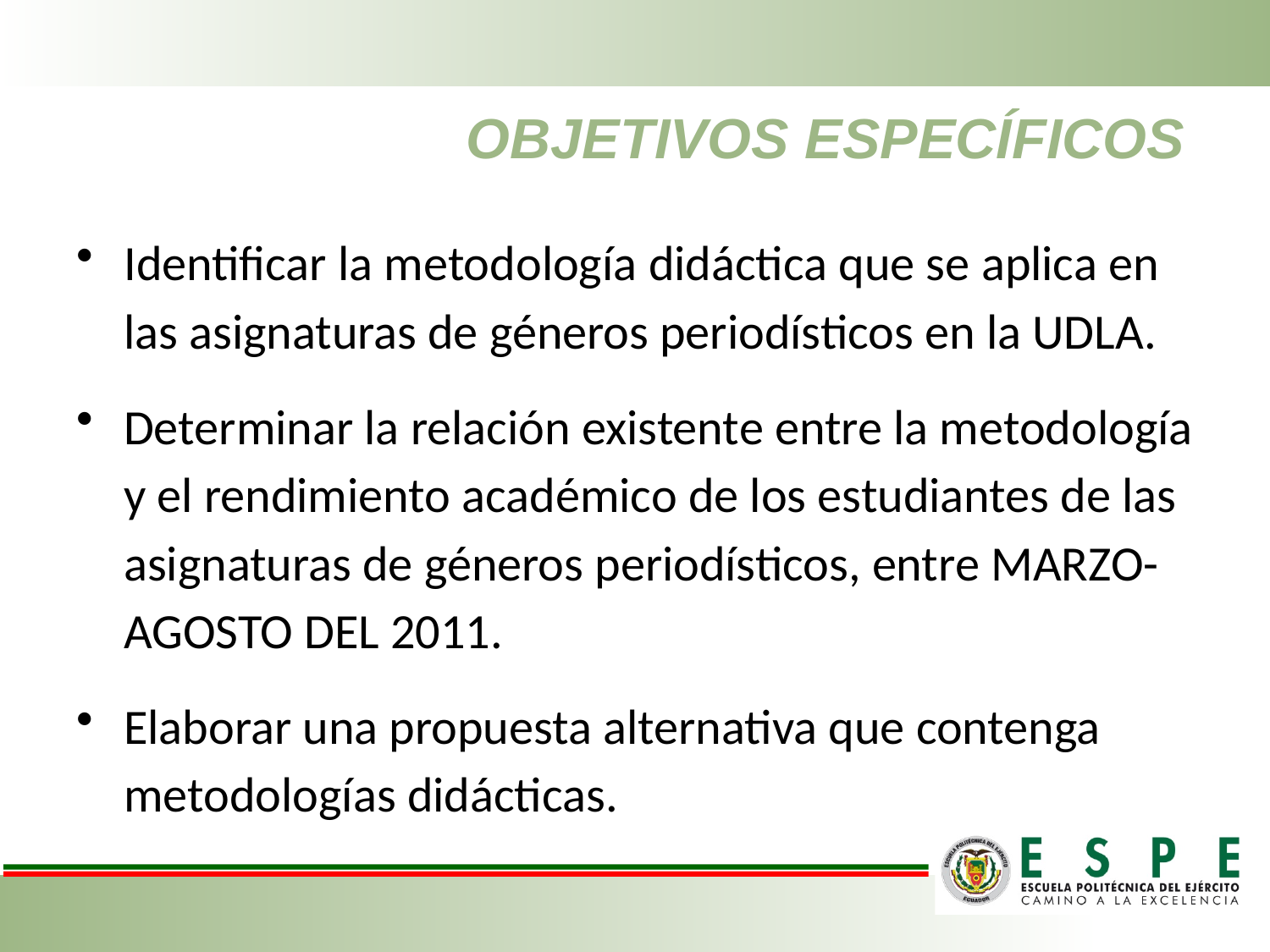

# OBJETIVOS ESPECÍFICOS
Identificar la metodología didáctica que se aplica en las asignaturas de géneros periodísticos en la UDLA.
Determinar la relación existente entre la metodología y el rendimiento académico de los estudiantes de las asignaturas de géneros periodísticos, entre MARZO-AGOSTO DEL 2011.
Elaborar una propuesta alternativa que contenga metodologías didácticas.